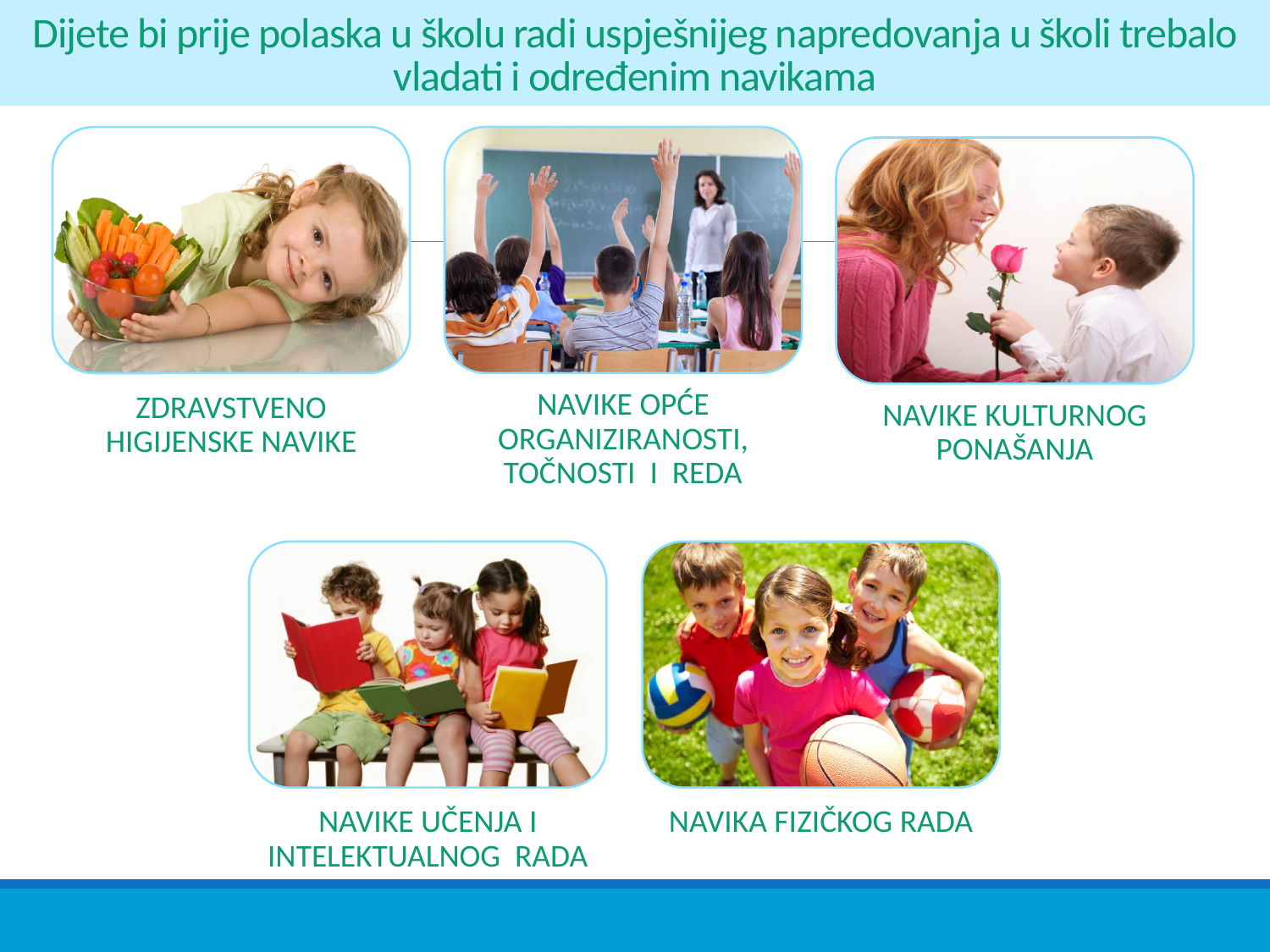

# Dijete bi prije polaska u školu radi uspješnijeg napredovanja u školi trebalo vladati i određenim navikama
ZDRAVSTVENO HIGIJENSKE NAVIKE
NAVIKE KULTURNOG PONAŠANJA
NAVIKE OPĆE ORGANIZIRANOSTI, TOČNOSTI  I  REDA
NAVIKE UČENJA I INTELEKTUALNOG  RADA
NAVIKA FIZIČKOG RADA